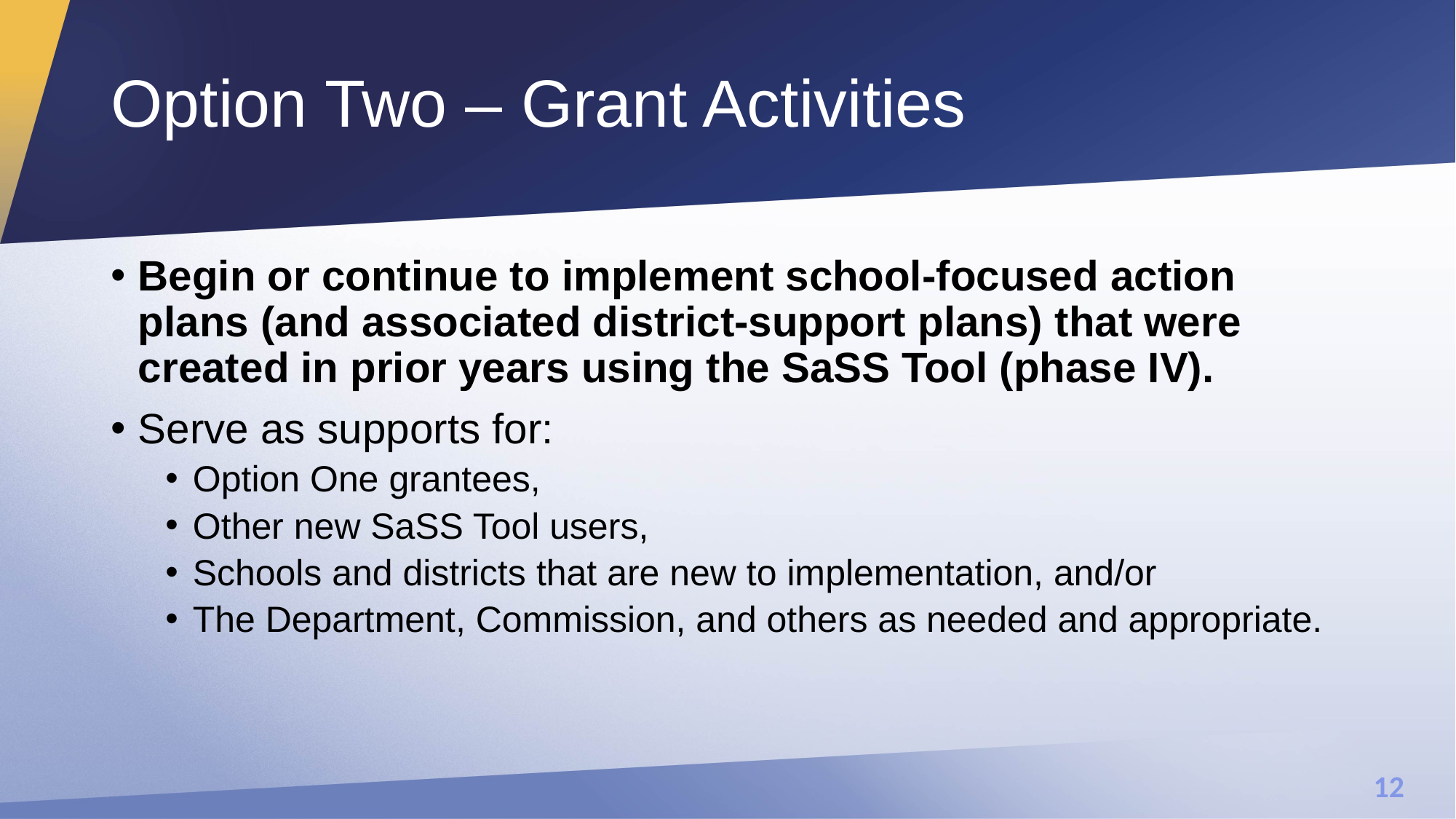

# Option Two – Grant Activities
Begin or continue to implement school-focused action plans (and associated district-support plans) that were created in prior years using the SaSS Tool (phase IV).
Serve as supports for:
Option One grantees,
Other new SaSS Tool users,
Schools and districts that are new to implementation, and/or
The Department, Commission, and others as needed and appropriate.